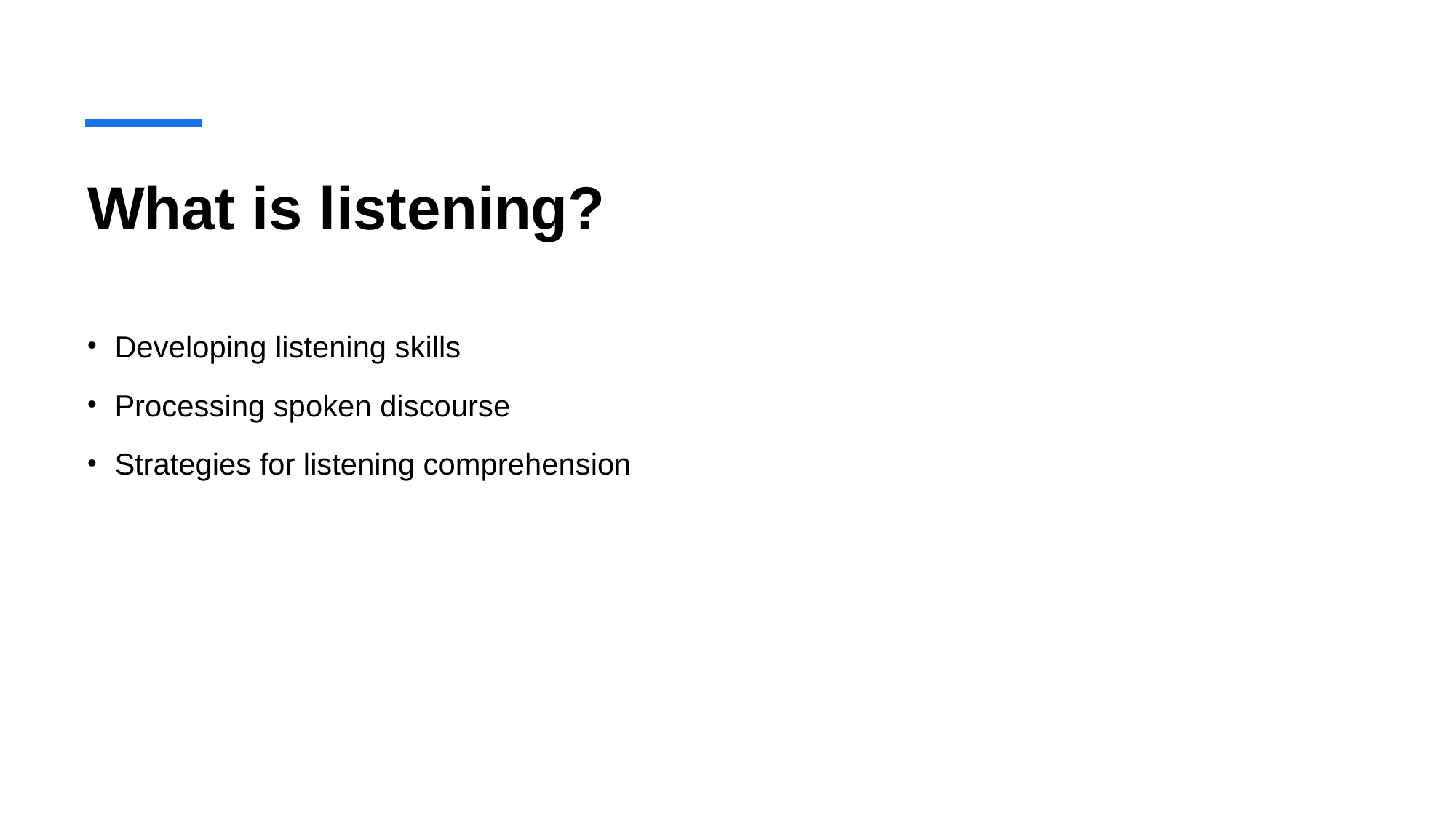

# What is listening?
Developing listening skills
Processing spoken discourse
Strategies for listening comprehension